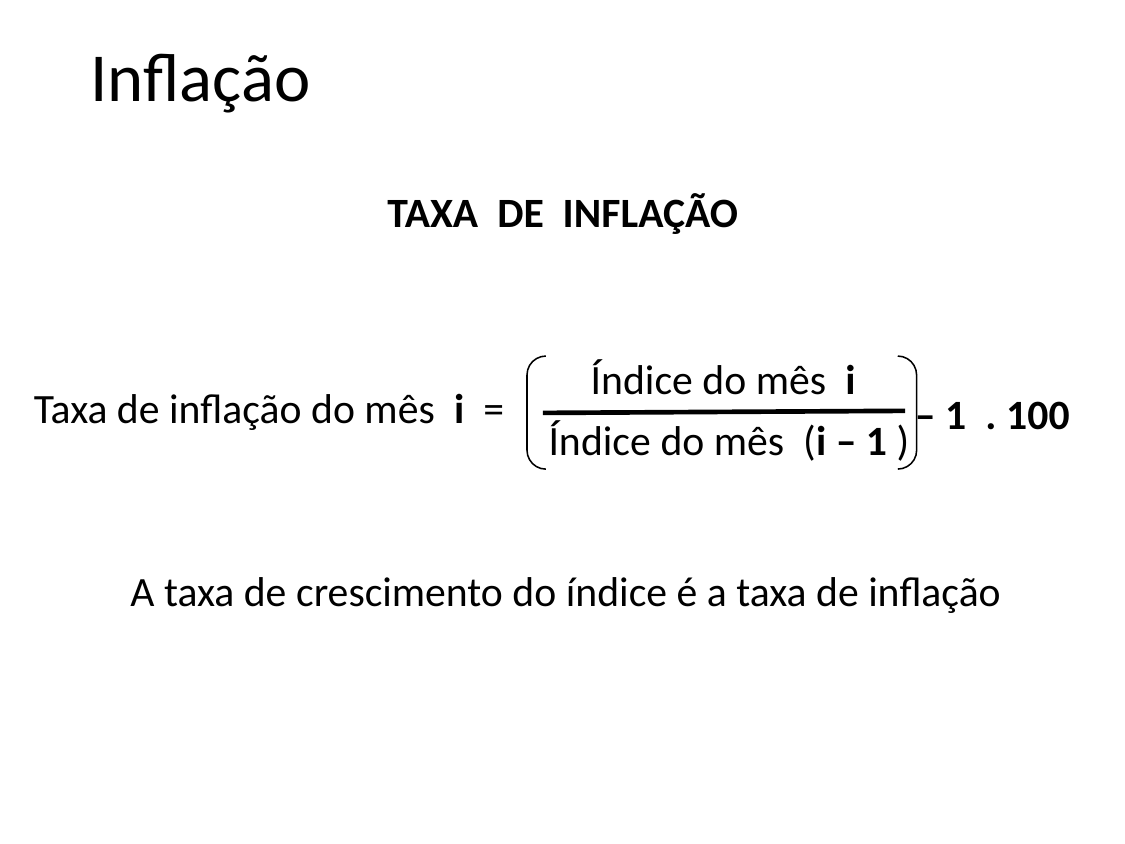

# Inflação
TAXA  DE  INFLAÇÃO
Índice do mês  i

Taxa de inflação do mês  i  =
– 1  . 100
Índice do mês  (i – 1 )

A taxa de crescimento do índice é a taxa de inflação